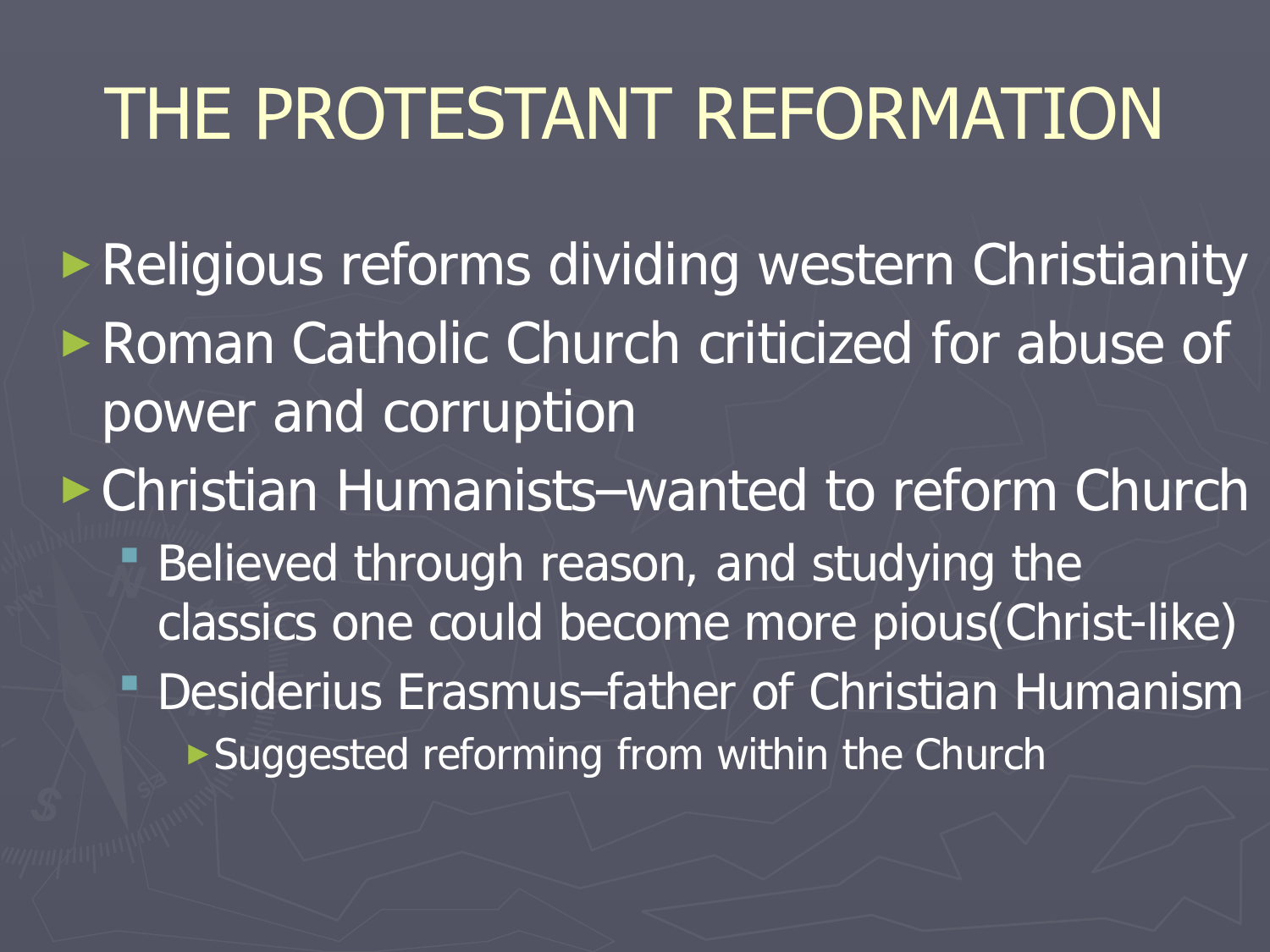

# THE PROTESTANT REFORMATION
Religious reforms dividing western Christianity
Roman Catholic Church criticized for abuse of power and corruption
Christian Humanists–wanted to reform Church
Believed through reason, and studying the classics one could become more pious(Christ-like)
Desiderius Erasmus–father of Christian Humanism
Suggested reforming from within the Church